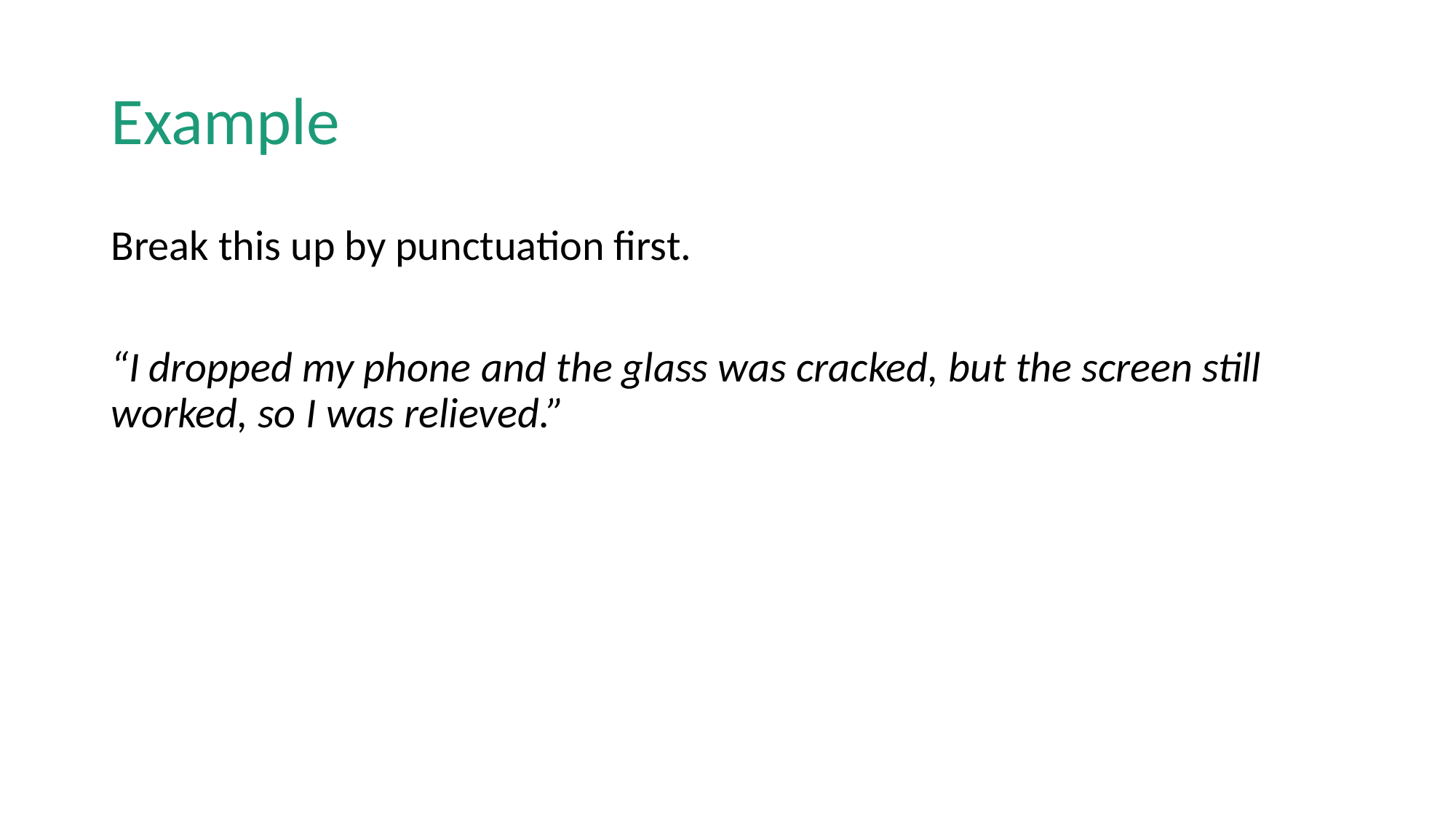

# Example
Break this up by punctuation first.

“I dropped my phone and the glass was cracked, but the screen still worked, so I was relieved.”